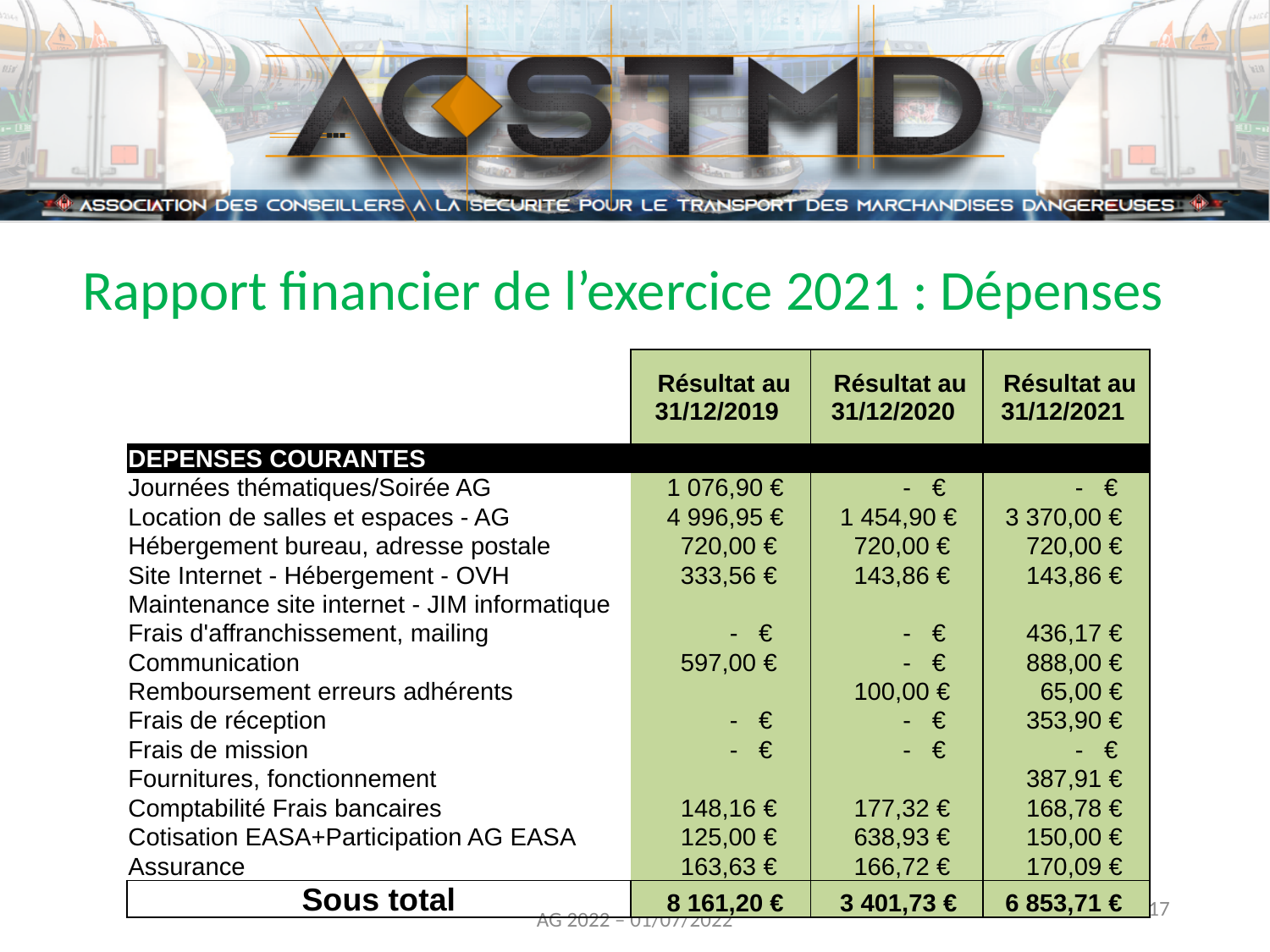

Rapport financier de l’exercice 2021 : Dépenses
|  | Résultat au 31/12/2019 | Résultat au 31/12/2020 | Résultat au 31/12/2021 |
| --- | --- | --- | --- |
|  |  |  |  |
| DEPENSES COURANTES |  |  |  |
| Journées thématiques/Soirée AG | 1 076,90 € | - € | - € |
| Location de salles et espaces - AG | 4 996,95 € | 1 454,90 € | 3 370,00 € |
| Hébergement bureau, adresse postale | 720,00 € | 720,00 € | 720,00 € |
| Site Internet - Hébergement - OVH | 333,56 € | 143,86 € | 143,86 € |
| Maintenance site internet - JIM informatique |  |  |  |
| Frais d'affranchissement, mailing | - € | - € | 436,17 € |
| Communication | 597,00 € | - € | 888,00 € |
| Remboursement erreurs adhérents |  | 100,00 € | 65,00 € |
| Frais de réception | - € | - € | 353,90 € |
| Frais de mission | - € | - € | - € |
| Fournitures, fonctionnement |  |  | 387,91 € |
| Comptabilité Frais bancaires | 148,16 € | 177,32 € | 168,78 € |
| Cotisation EASA+Participation AG EASA | 125,00 € | 638,93 € | 150,00 € |
| Assurance | 163,63 € | 166,72 € | 170,09 € |
| Sous total | 8 161,20 € | 3 401,73 € | 6 853,71 € |
17
AG 2022 – 01/07/2022